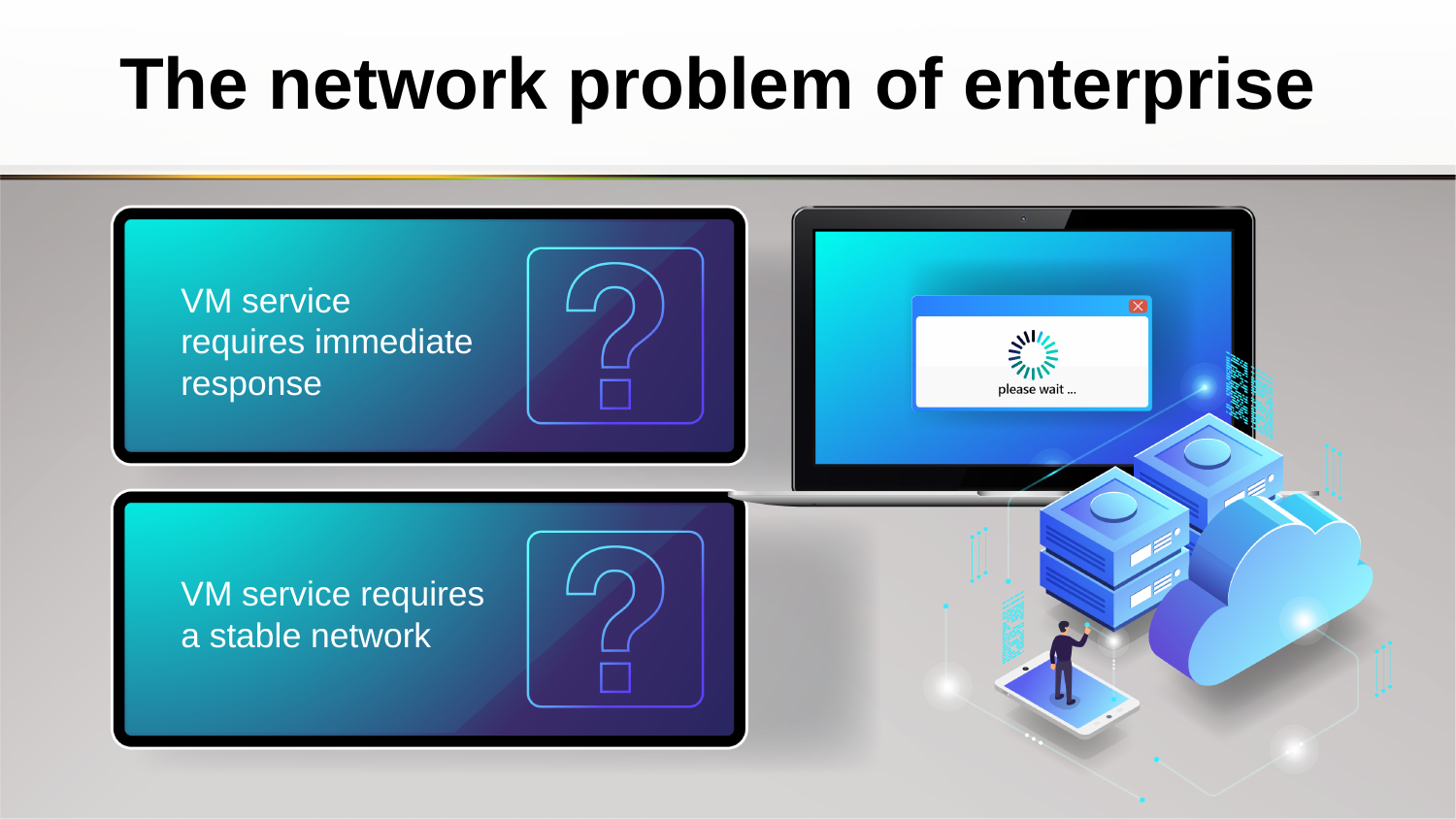

# The network problem of enterprise
VM service requires immediate response
VM service requires a stable network